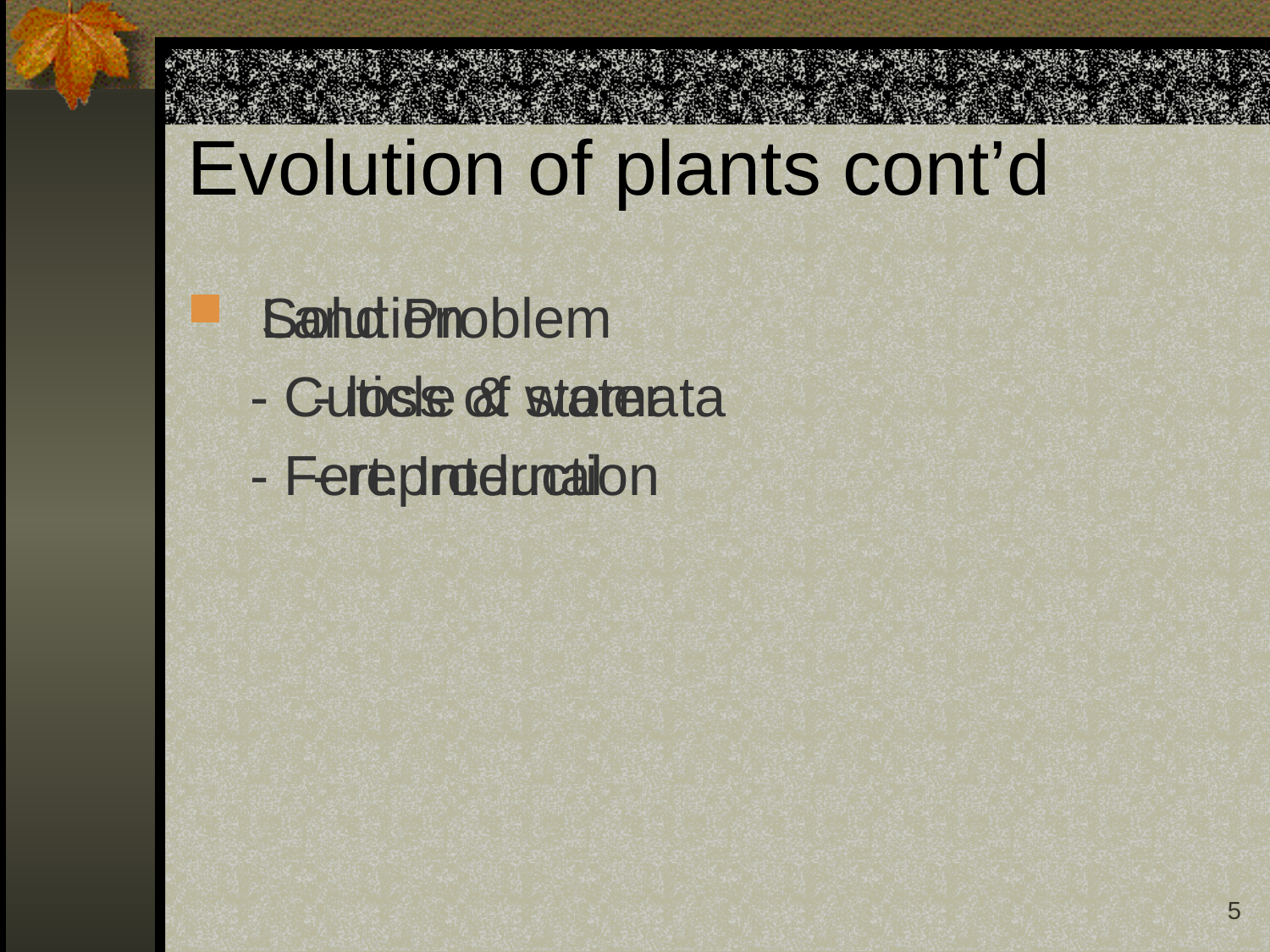

# Evolution of plants cont’d
Land Problem
        - loss of water
        - reproduction
Solution
    - Cuticle & stomata
    - Fert. Internal
5